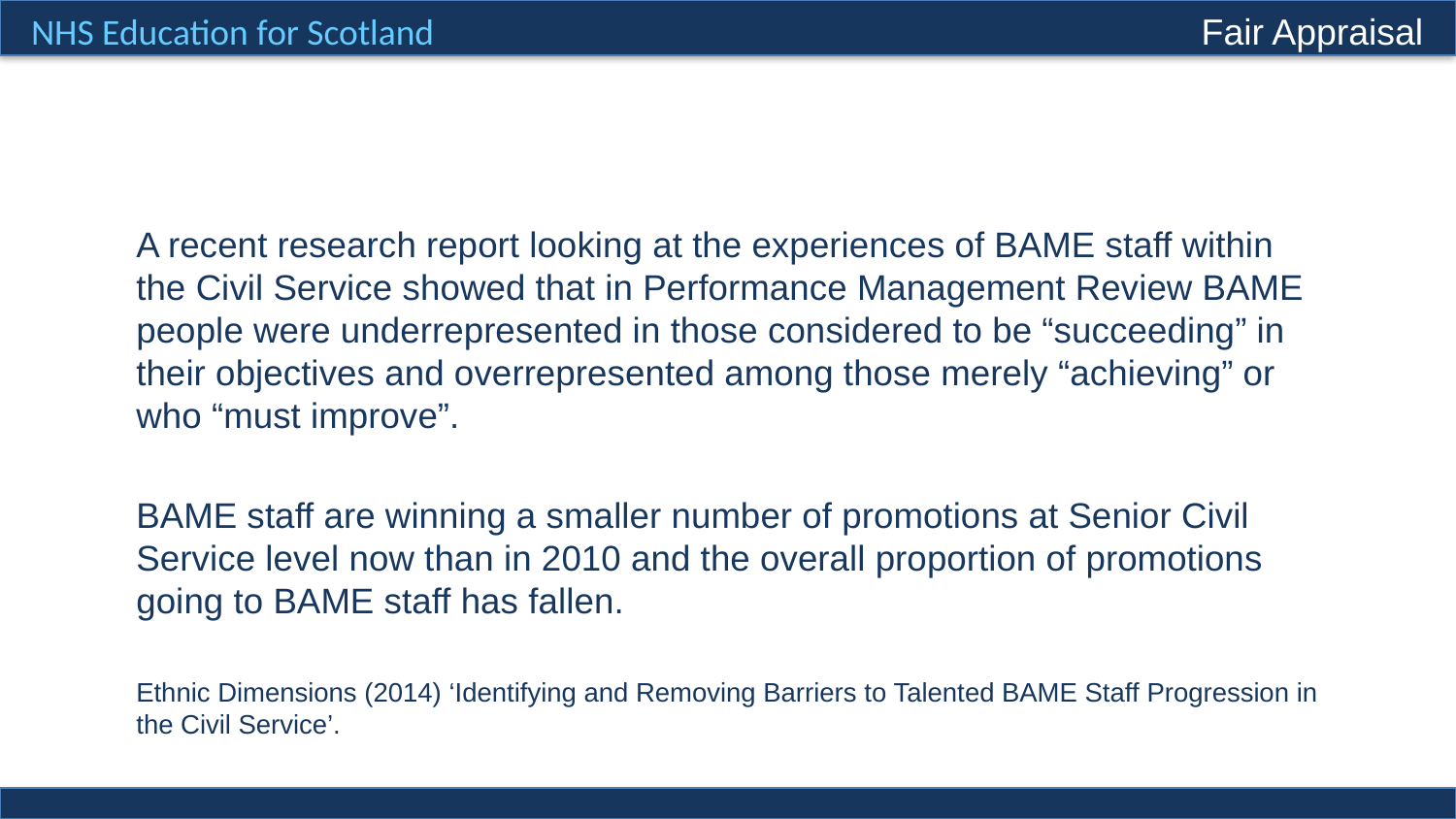

A recent research report looking at the experiences of BAME staff within the Civil Service showed that in Performance Management Review BAME people were underrepresented in those considered to be “succeeding” in their objectives and overrepresented among those merely “achieving” or who “must improve”.

BAME staff are winning a smaller number of promotions at Senior Civil Service level now than in 2010 and the overall proportion of promotions going to BAME staff has fallen.

Ethnic Dimensions (2014) ‘Identifying and Removing Barriers to Talented BAME Staff Progression in the Civil Service’.